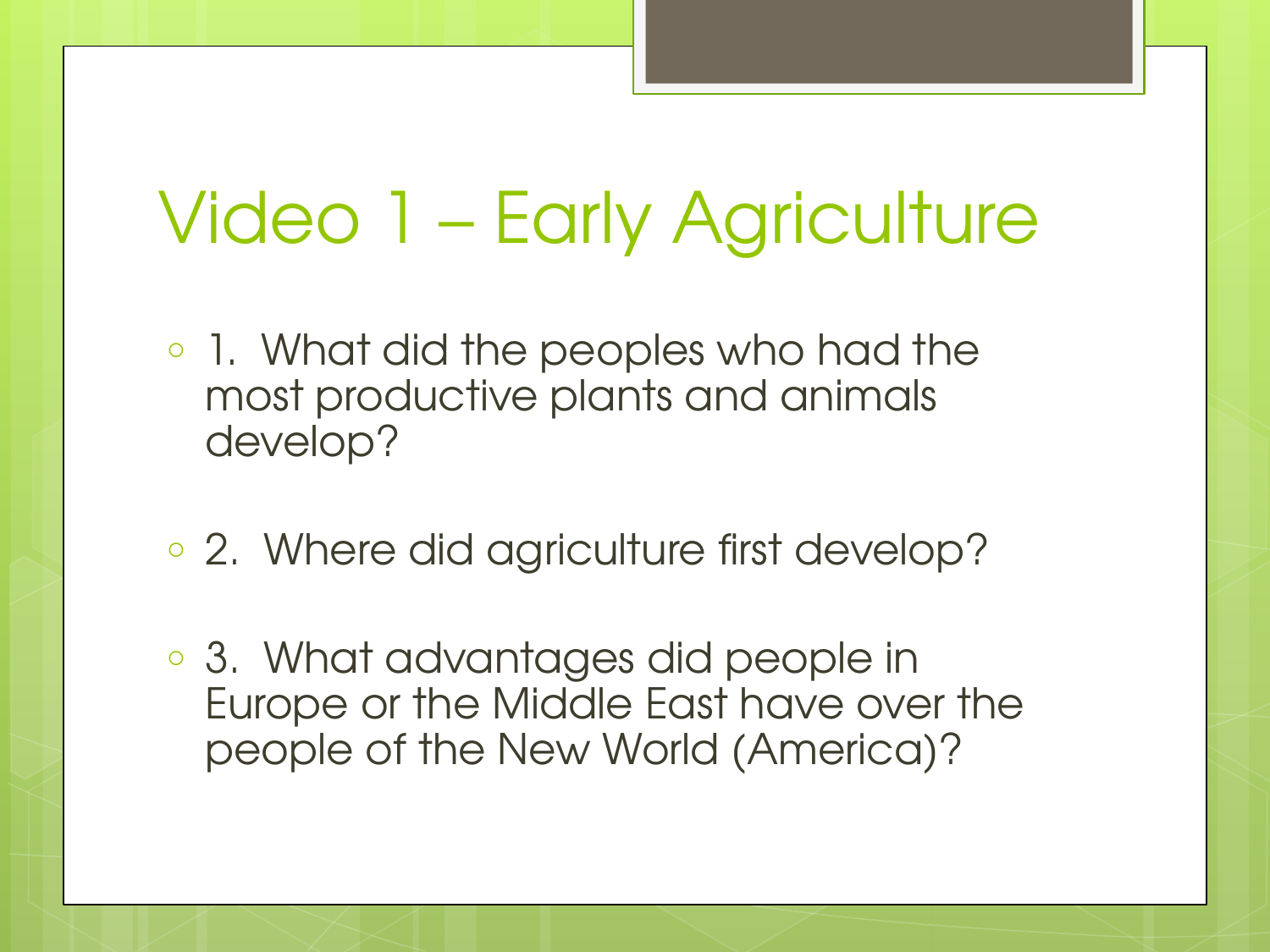

# Video 1 – Early Agriculture
1.  What did the peoples who had the most productive plants and animals develop?

2.  Where did agriculture first develop?

3.  What advantages did people in Europe or the Middle East have over the people of the New World (America)?